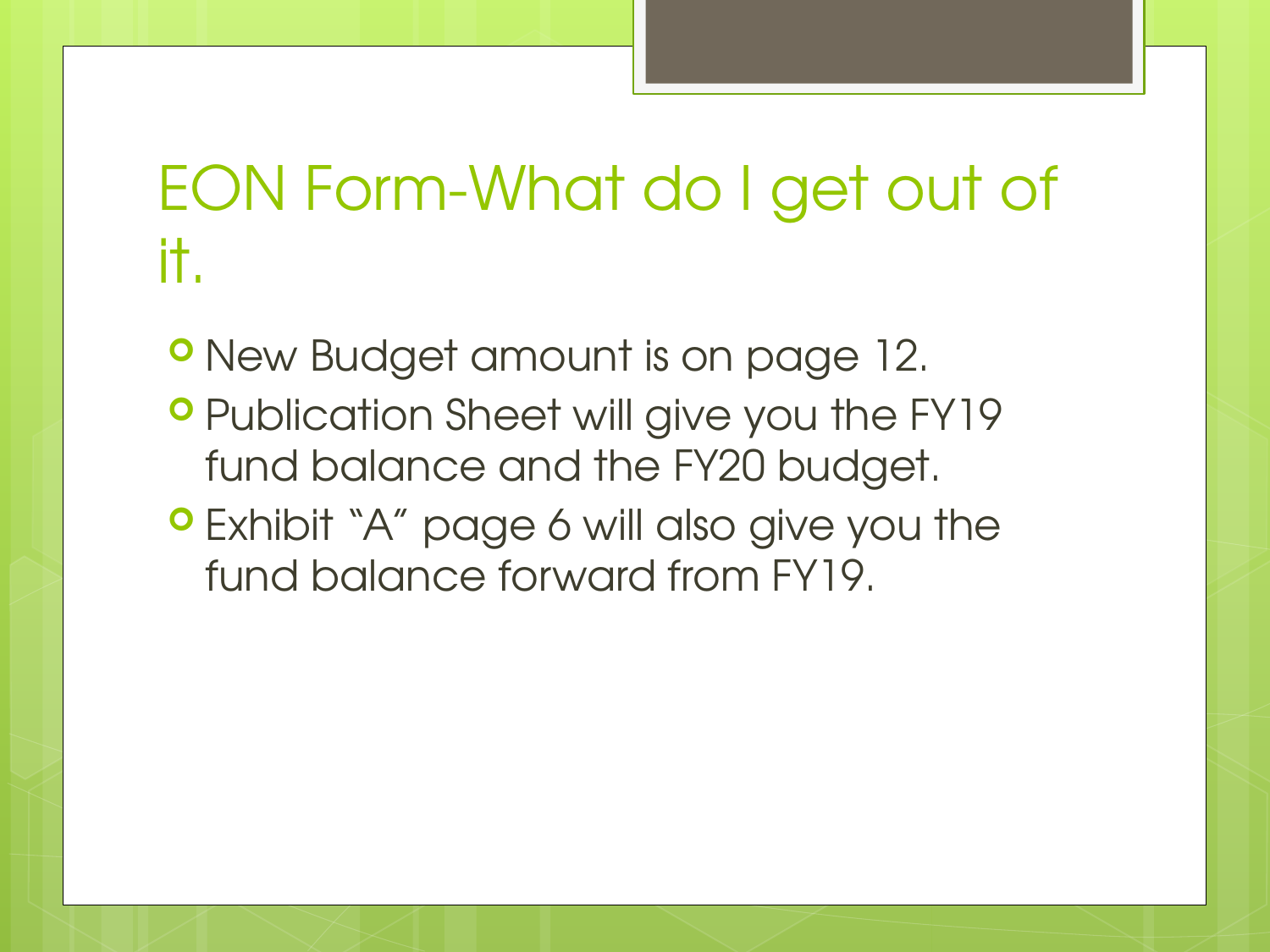

# EON Form-What do I get out of it.
New Budget amount is on page 12.
Publication Sheet will give you the FY19 fund balance and the FY20 budget.
Exhibit “A” page 6 will also give you the fund balance forward from FY19.